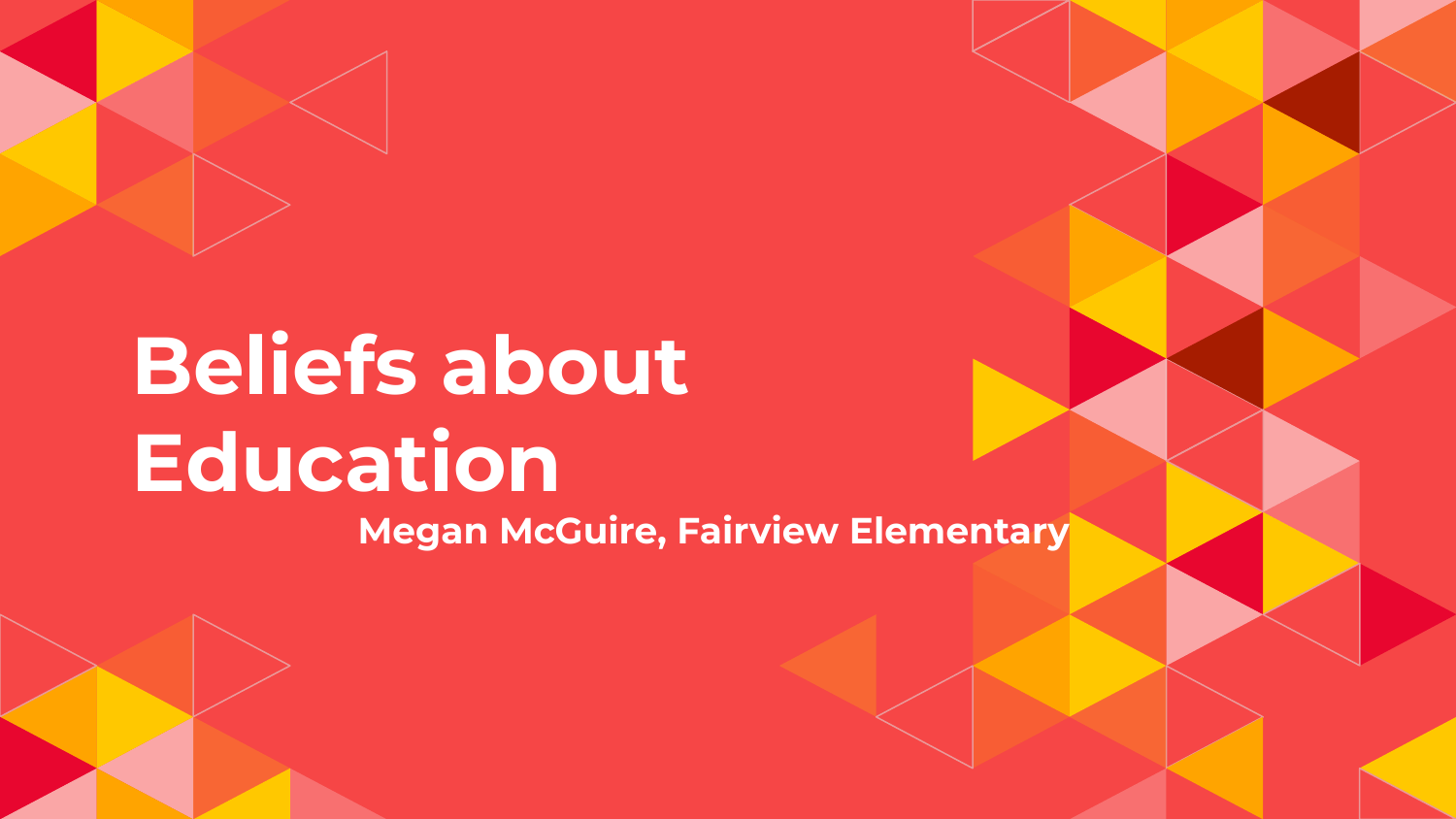

# Beliefs about Education
Megan McGuire, Fairview Elementary